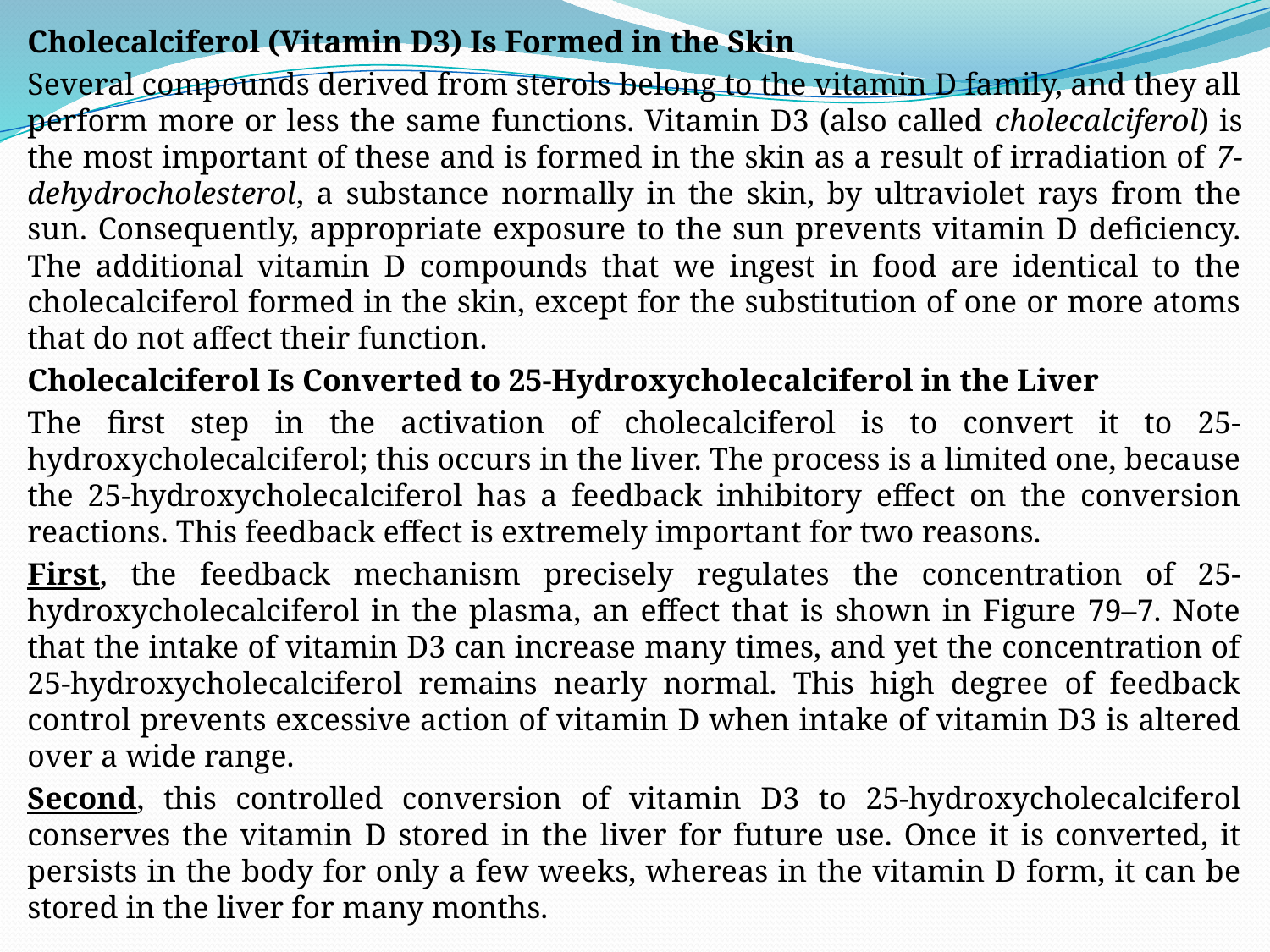

Cholecalciferol (Vitamin D3) Is Formed in the Skin
Several compounds derived from sterols belong to the vitamin D family, and they all perform more or less the same functions. Vitamin D3 (also called cholecalciferol) is the most important of these and is formed in the skin as a result of irradiation of 7-dehydrocholesterol, a substance normally in the skin, by ultraviolet rays from the sun. Consequently, appropriate exposure to the sun prevents vitamin D deficiency. The additional vitamin D compounds that we ingest in food are identical to the cholecalciferol formed in the skin, except for the substitution of one or more atoms that do not affect their function.
Cholecalciferol Is Converted to 25-Hydroxycholecalciferol in the Liver
The first step in the activation of cholecalciferol is to convert it to 25-hydroxycholecalciferol; this occurs in the liver. The process is a limited one, because the 25-hydroxycholecalciferol has a feedback inhibitory effect on the conversion reactions. This feedback effect is extremely important for two reasons.
First, the feedback mechanism precisely regulates the concentration of 25-hydroxycholecalciferol in the plasma, an effect that is shown in Figure 79–7. Note that the intake of vitamin D3 can increase many times, and yet the concentration of 25-hydroxycholecalciferol remains nearly normal. This high degree of feedback control prevents excessive action of vitamin D when intake of vitamin D3 is altered over a wide range.
Second, this controlled conversion of vitamin D3 to 25-hydroxycholecalciferol conserves the vitamin D stored in the liver for future use. Once it is converted, it persists in the body for only a few weeks, whereas in the vitamin D form, it can be stored in the liver for many months.